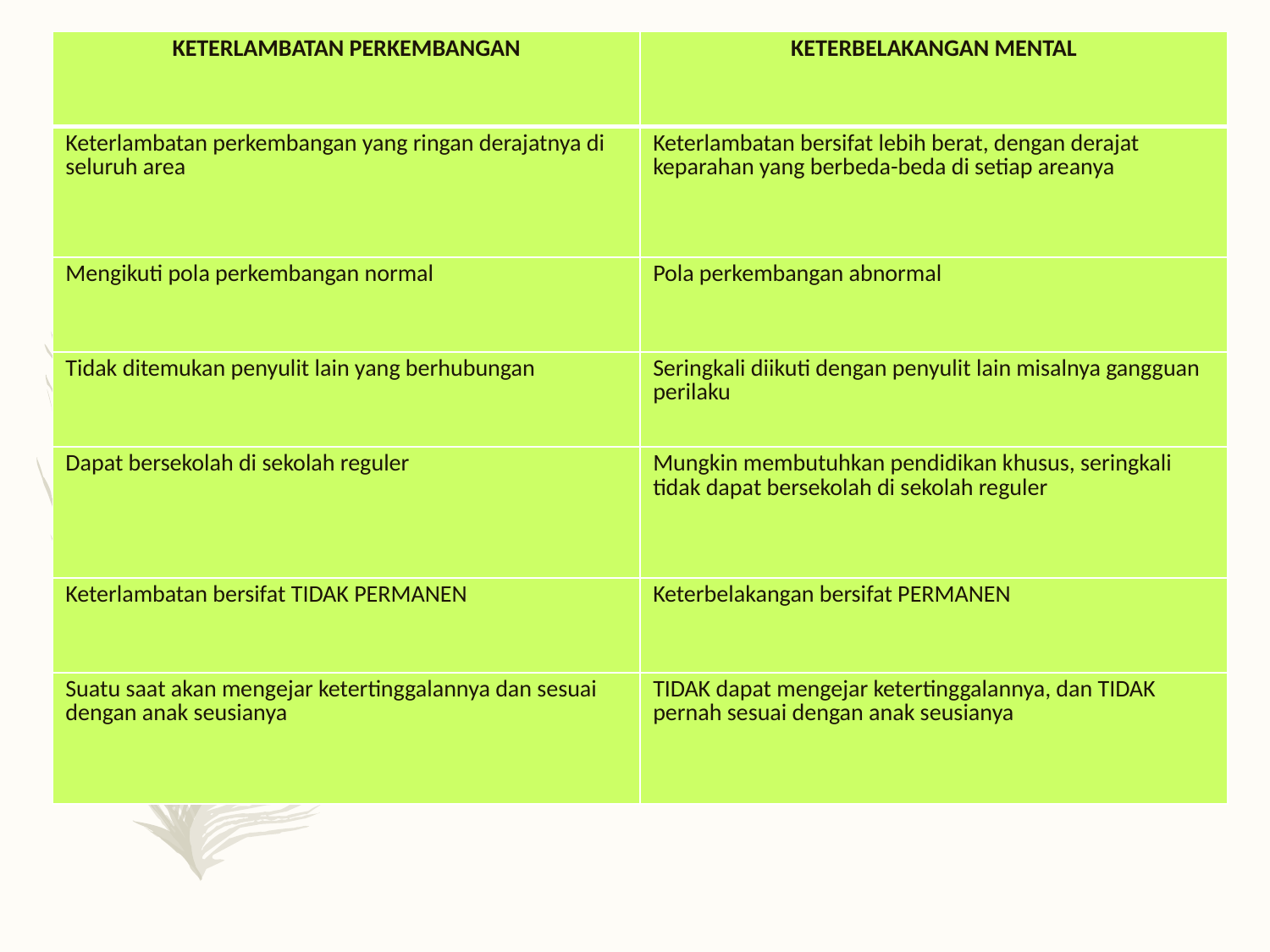

| KETERLAMBATAN PERKEMBANGAN | KETERBELAKANGAN MENTAL |
| --- | --- |
| Keterlambatan perkembangan yang ringan derajatnya di seluruh area | Keterlambatan bersifat lebih berat, dengan derajat keparahan yang berbeda-beda di setiap areanya |
| Mengikuti pola perkembangan normal | Pola perkembangan abnormal |
| Tidak ditemukan penyulit lain yang berhubungan | Seringkali diikuti dengan penyulit lain misalnya gangguan perilaku |
| Dapat bersekolah di sekolah reguler | Mungkin membutuhkan pendidikan khusus, seringkali tidak dapat bersekolah di sekolah reguler |
| Keterlambatan bersifat TIDAK PERMANEN | Keterbelakangan bersifat PERMANEN |
| Suatu saat akan mengejar ketertinggalannya dan sesuai dengan anak seusianya | TIDAK dapat mengejar ketertinggalannya, dan TIDAK pernah sesuai dengan anak seusianya |